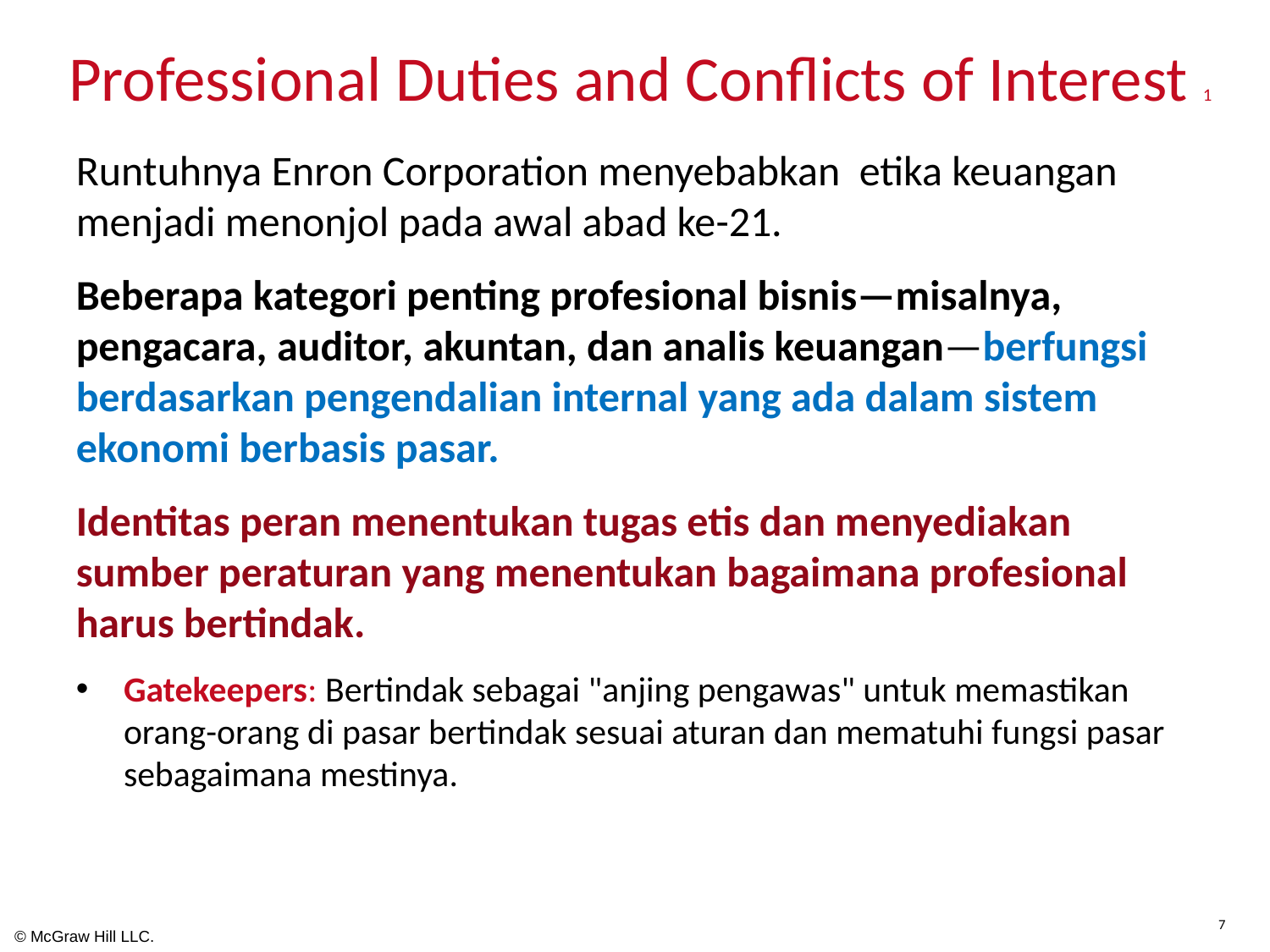

# Professional Duties and Conflicts of Interest 1
Runtuhnya Enron Corporation menyebabkan  etika keuangan menjadi menonjol pada awal abad ke-21.
Beberapa kategori penting profesional bisnis—misalnya, pengacara, auditor, akuntan, dan analis keuangan—berfungsi berdasarkan pengendalian internal yang ada dalam sistem ekonomi berbasis pasar.
Identitas peran menentukan tugas etis dan menyediakan sumber peraturan yang menentukan bagaimana profesional harus bertindak.
Gatekeepers: Bertindak sebagai "anjing pengawas" untuk memastikan orang-orang di pasar bertindak sesuai aturan dan mematuhi fungsi pasar sebagaimana mestinya.
7